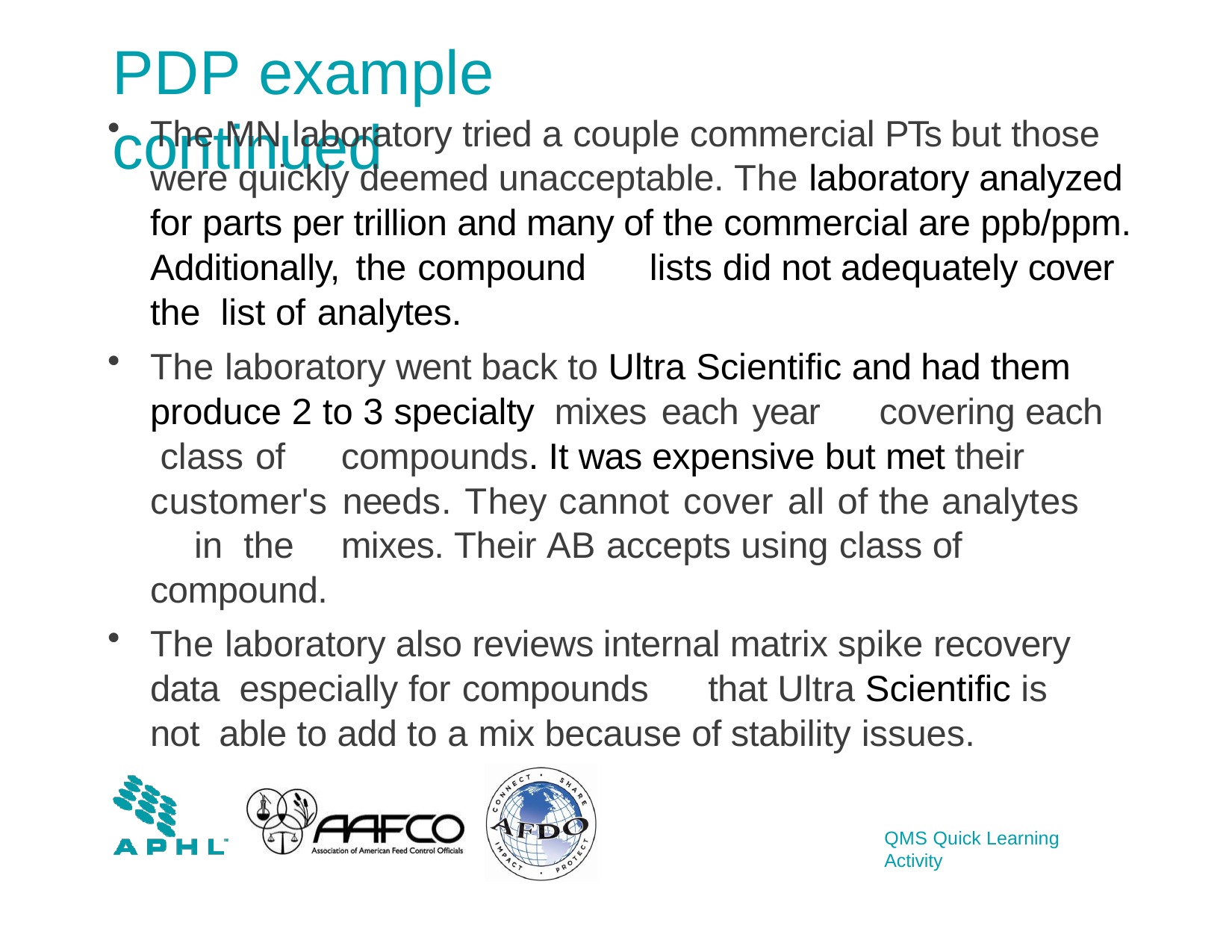

# PDP example continued
The MN laboratory tried a couple commercial PTs but those  were quickly deemed unacceptable. The laboratory analyzed  for parts per trillion and many of the commercial are ppb/ppm.  Additionally, the compound	lists did not adequately cover the  list of analytes.
The laboratory went back to Ultra Scientific and had them  produce 2 to 3 specialty  mixes each year	covering each  class of	compounds. It was expensive but met their  customer's needs. They cannot cover all of the analytes	in  the	mixes. Their AB accepts using class of compound.
The laboratory also reviews internal matrix spike recovery  data  especially for compounds	that Ultra Scientific is not  able to add to a mix because of stability issues.

QMS Quick Learning Activity